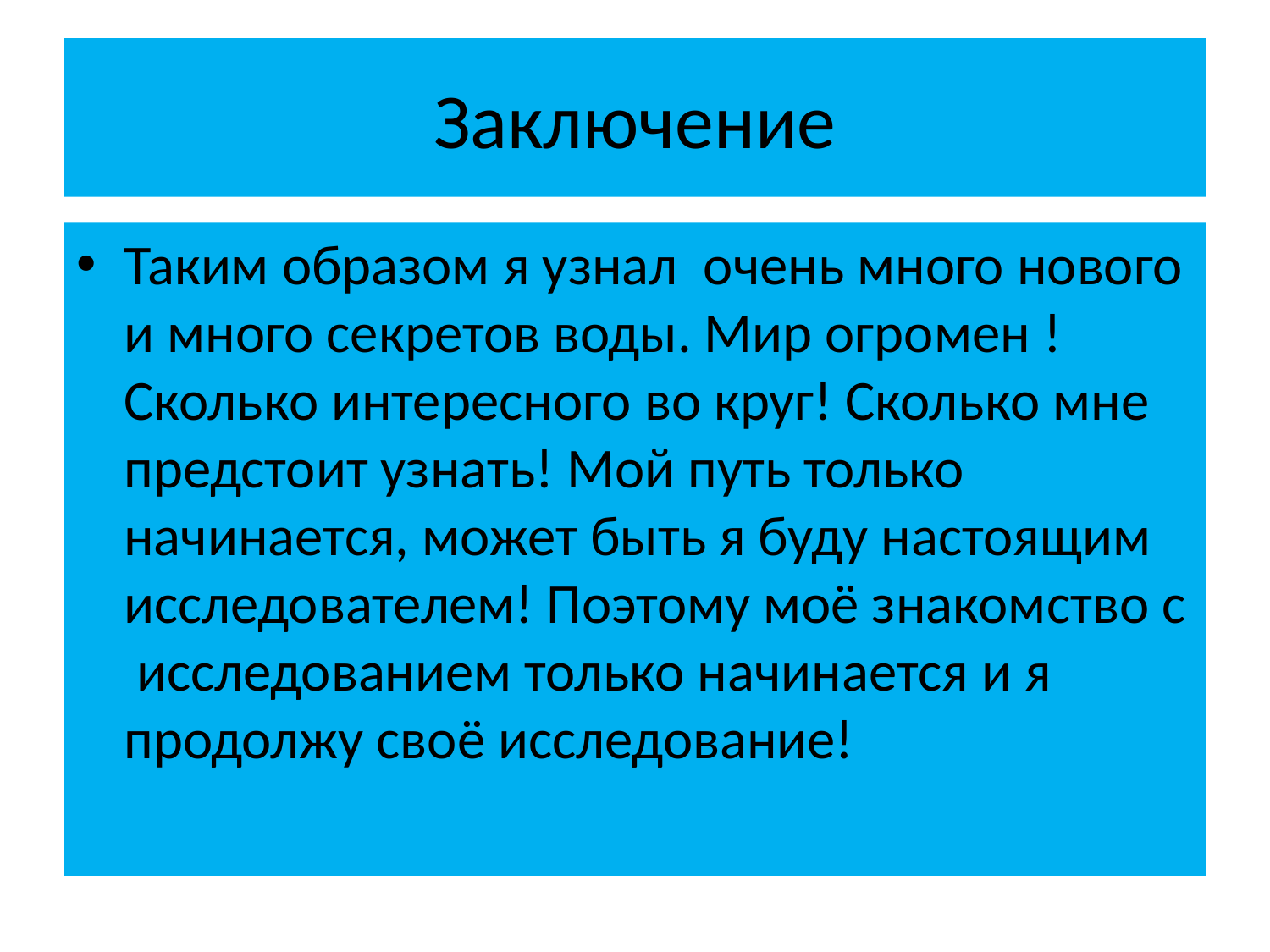

# Заключение
Таким образом я узнал  очень много нового и много секретов воды. Мир огромен ! Сколько интересного во круг! Сколько мне предстоит узнать! Мой путь только начинается, может быть я буду настоящим исследователем! Поэтому моё знакомство с  исследованием только начинается и я продолжу своё исследование!